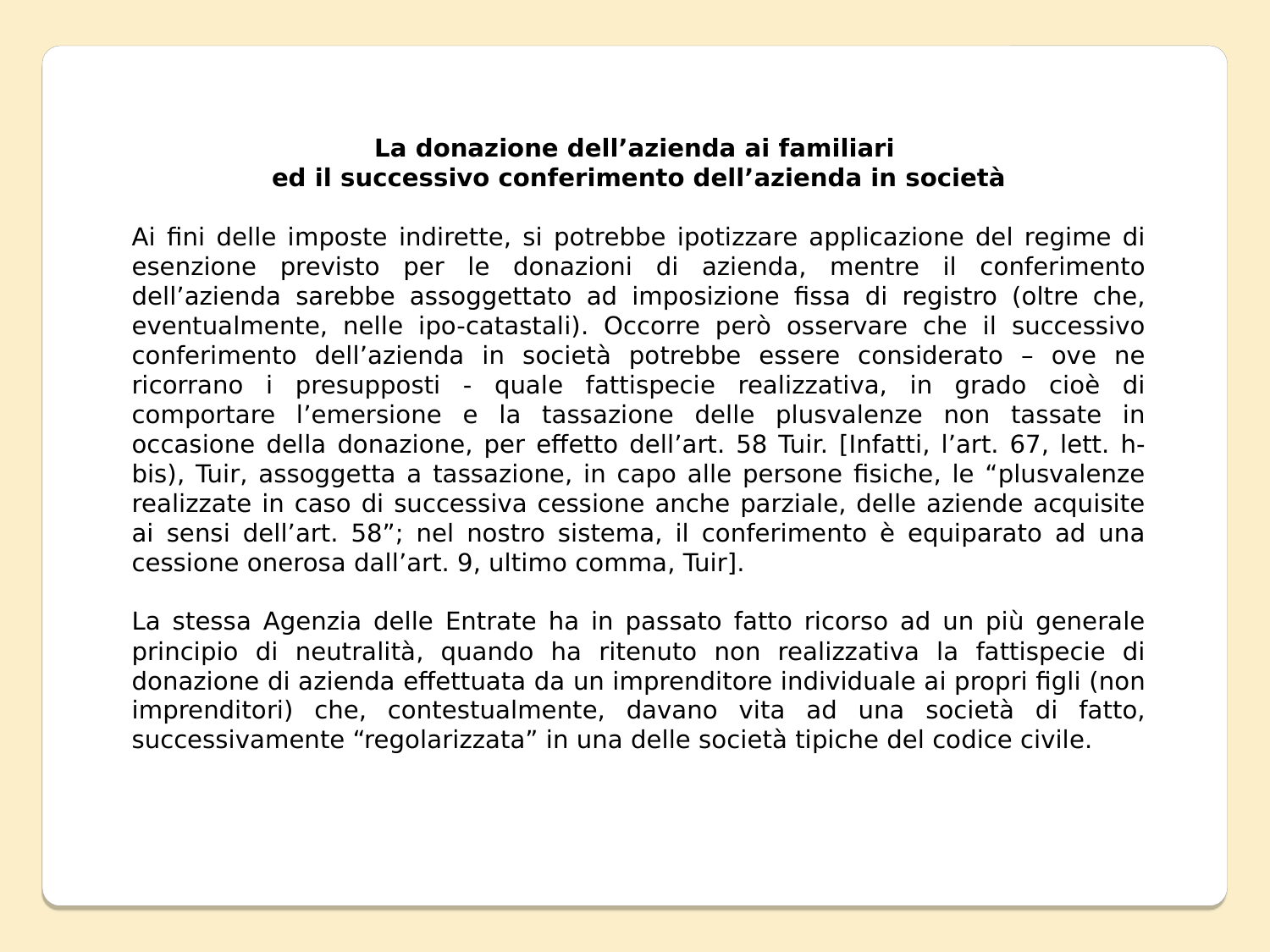

La donazione dell’azienda ai familiari
ed il successivo conferimento dell’azienda in società

Ai fini delle imposte indirette, si potrebbe ipotizzare applicazione del regime di esenzione previsto per le donazioni di azienda, mentre il conferimento dell’azienda sarebbe assoggettato ad imposizione fissa di registro (oltre che, eventualmente, nelle ipo-catastali). Occorre però osservare che il successivo conferimento dell’azienda in società potrebbe essere considerato – ove ne ricorrano i presupposti - quale fattispecie realizzativa, in grado cioè di comportare l’emersione e la tassazione delle plusvalenze non tassate in occasione della donazione, per effetto dell’art. 58 Tuir. [Infatti, l’art. 67, lett. h-bis), Tuir, assoggetta a tassazione, in capo alle persone fisiche, le “plusvalenze realizzate in caso di successiva cessione anche parziale, delle aziende acquisite ai sensi dell’art. 58”; nel nostro sistema, il conferimento è equiparato ad una cessione onerosa dall’art. 9, ultimo comma, Tuir].

La stessa Agenzia delle Entrate ha in passato fatto ricorso ad un più generale principio di neutralità, quando ha ritenuto non realizzativa la fattispecie di donazione di azienda effettuata da un imprenditore individuale ai propri figli (non imprenditori) che, contestualmente, davano vita ad una società di fatto, successivamente “regolarizzata” in una delle società tipiche del codice civile.